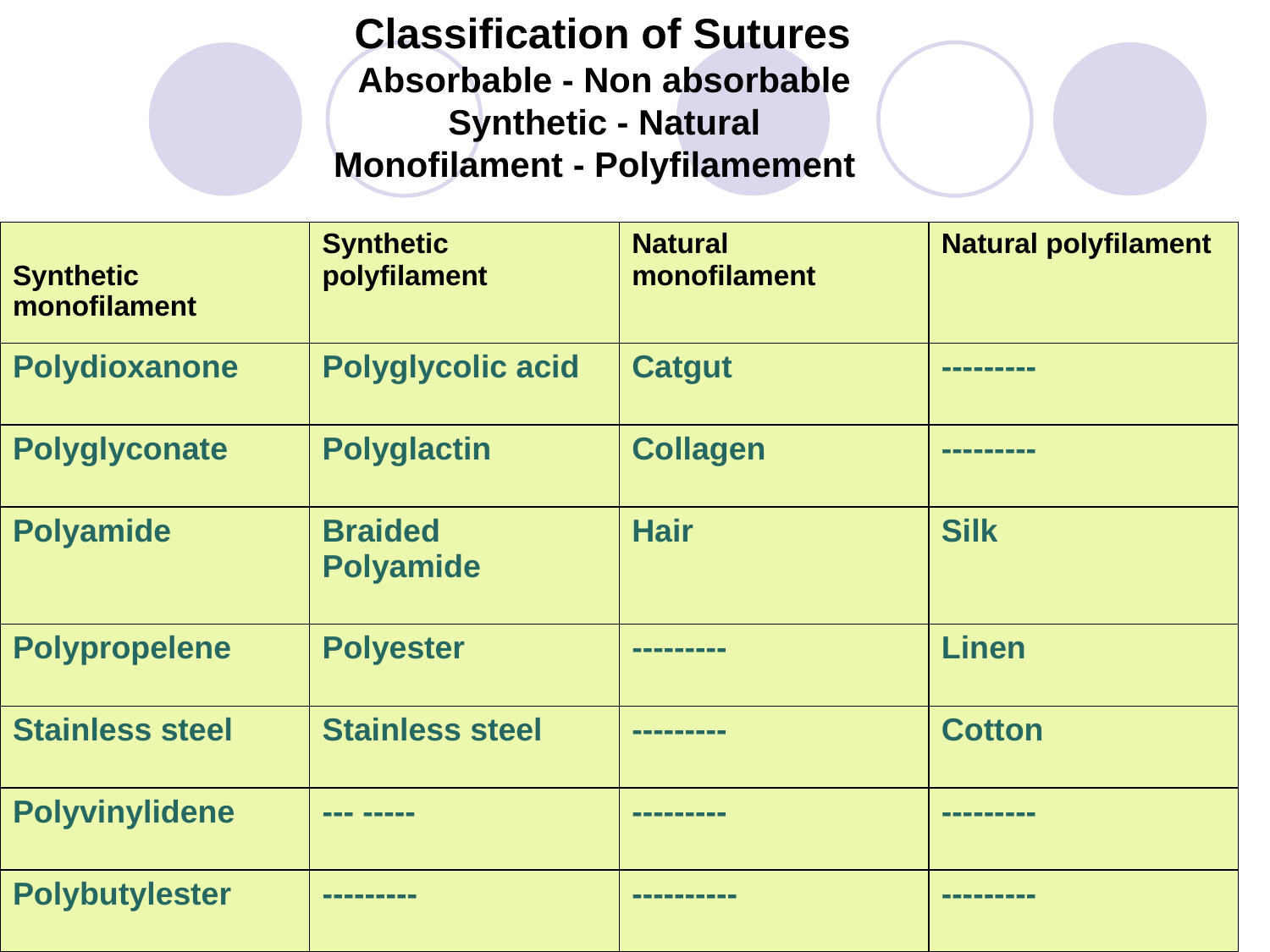

Classification of Sutures
Absorbable - Non absorbable
Synthetic - Natural
Monofilament - Polyfilamement
| Synthetic monofilament | Synthetic polyfilament | Natural monofilament | Natural polyfilament |
| --- | --- | --- | --- |
| Polydioxanone | Polyglycolic acid | Catgut | --------- |
| Polyglyconate | Polyglactin | Collagen | --------- |
| Polyamide | Braided Polyamide | Hair | Silk |
| Polypropelene | Polyester | --------- | Linen |
| Stainless steel | Stainless steel | --------- | Cotton |
| Polyvinylidene | --- ----- | --------- | --------- |
| Polybutylester | --------- | ---------- | --------- |